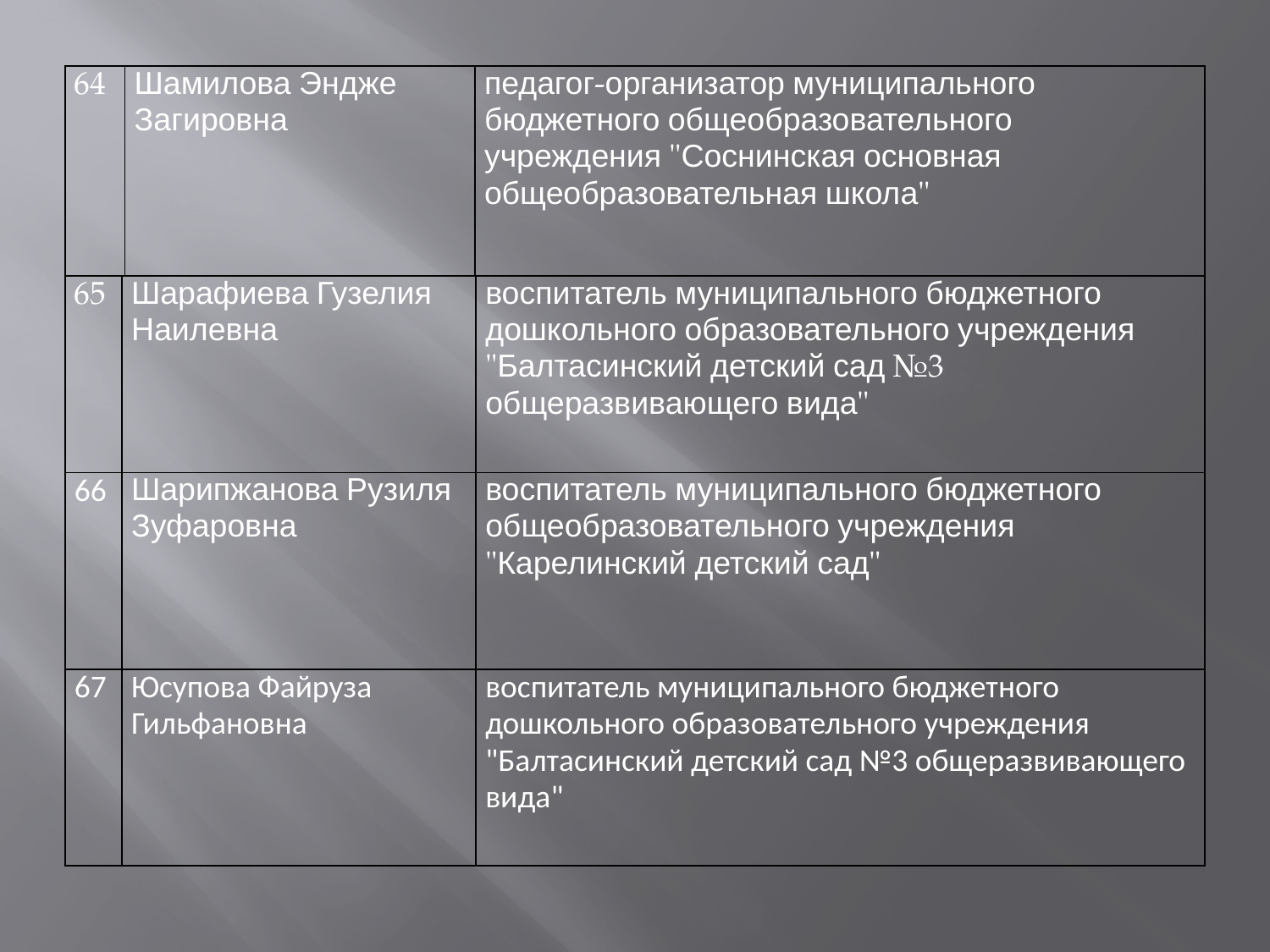

| 64 | Шамилова Эндже Загировна | педагог-организатор муниципального бюджетного общеобразовательного учреждения "Соснинская основная общеобразовательная школа" |
| --- | --- | --- |
| 65 | Шарафиева Гузелия Наилевна | воспитатель муниципального бюджетного дошкольного образовательного учреждения "Балтасинский детский сад №3 общеразвивающего вида" |
| --- | --- | --- |
| 66 | Шарипжанова Рузиля Зуфаровна | воспитатель муниципального бюджетного общеобразовательного учреждения "Карелинский детский сад" |
| 67 | Юсупова Файруза Гильфановна | воспитатель муниципального бюджетного дошкольного образовательного учреждения "Балтасинский детский сад №3 общеразвивающего вида" |